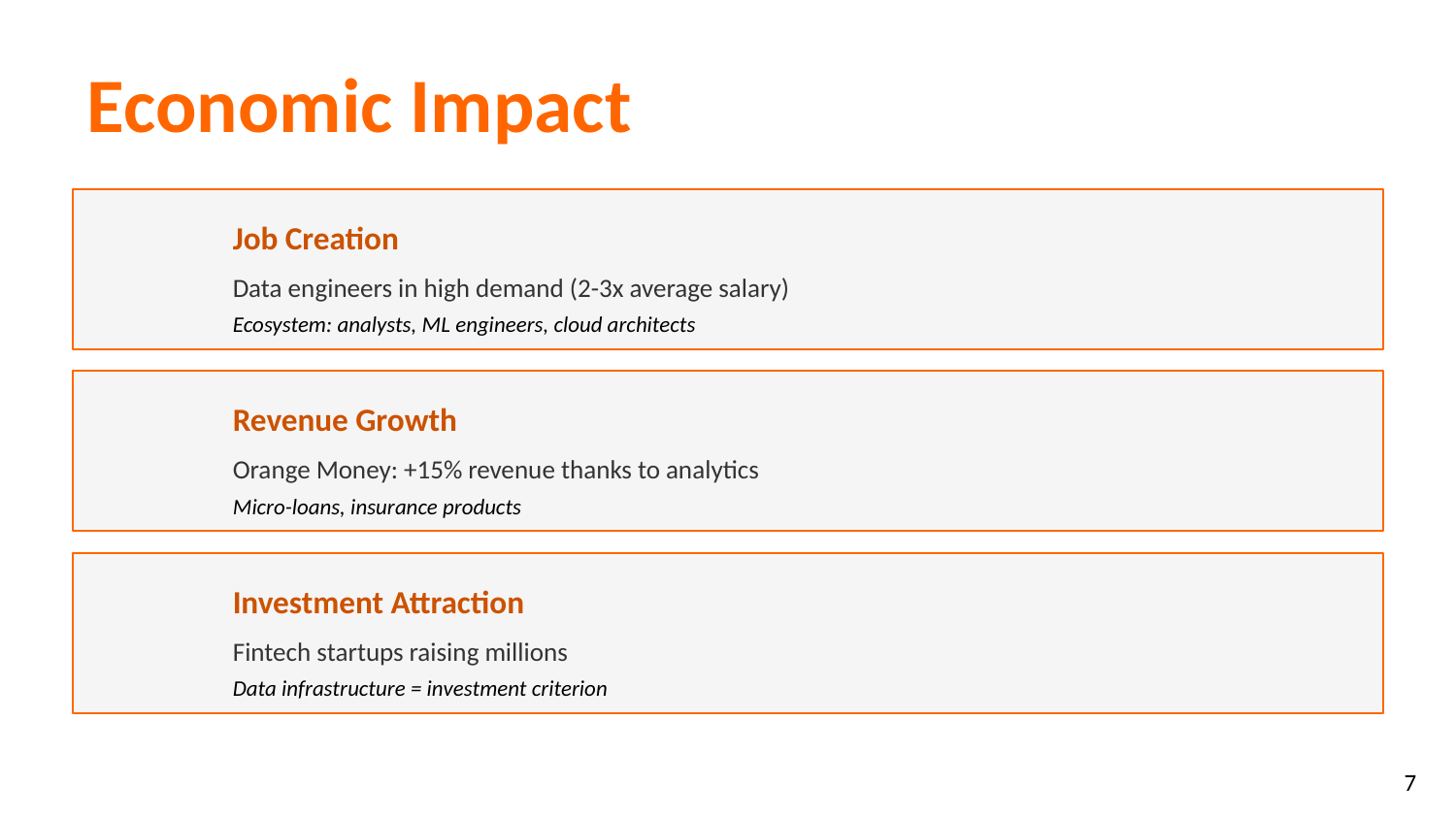

Economic Impact

Job Creation

Data engineers in high demand (2-3x average salary)
Ecosystem: analysts, ML engineers, cloud architects

Revenue Growth

Orange Money: +15% revenue thanks to analytics
Micro-loans, insurance products

Investment Attraction

Fintech startups raising millions
Data infrastructure = investment criterion
7